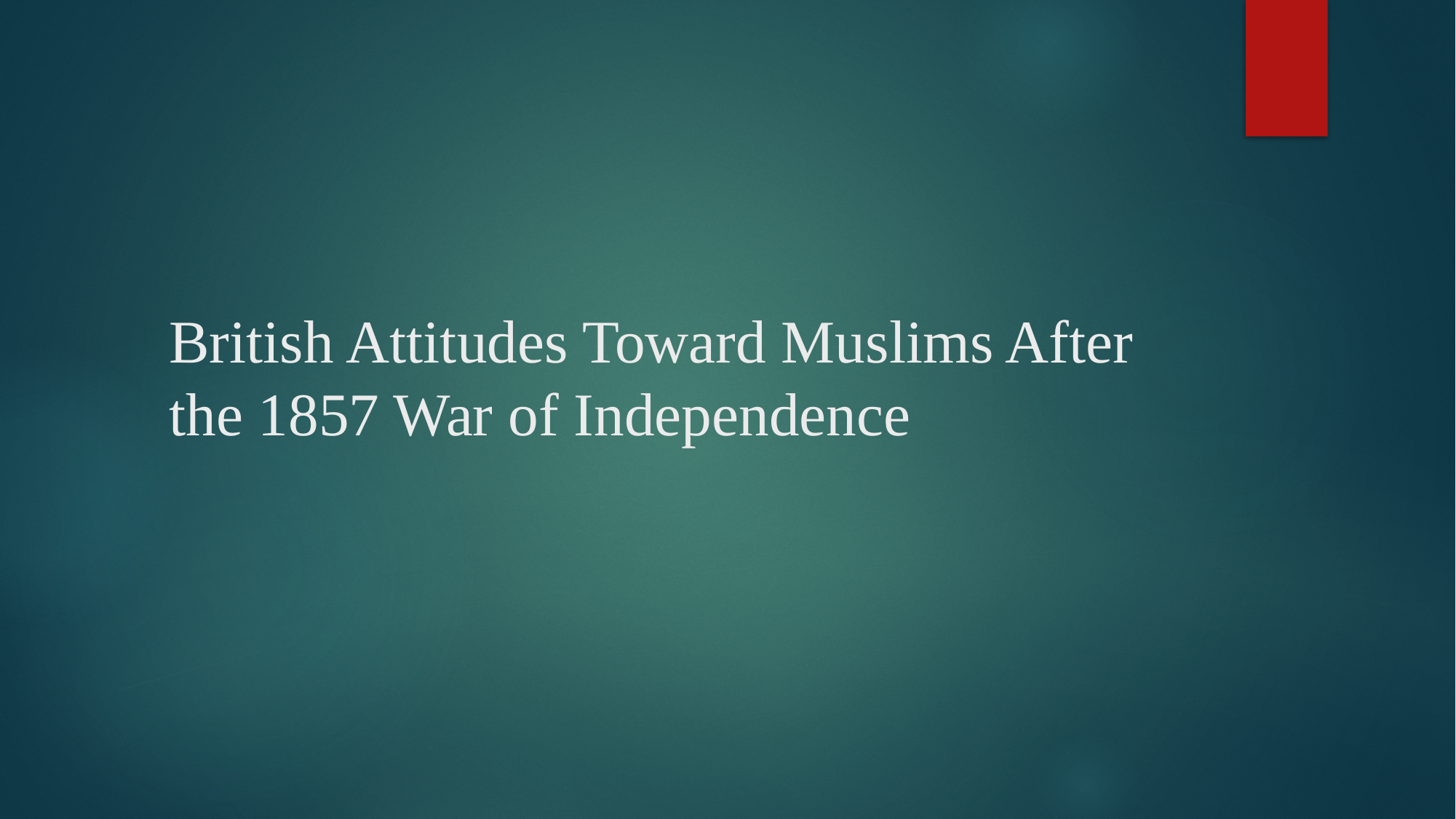

# British Attitudes Toward Muslims After the 1857 War of Independence